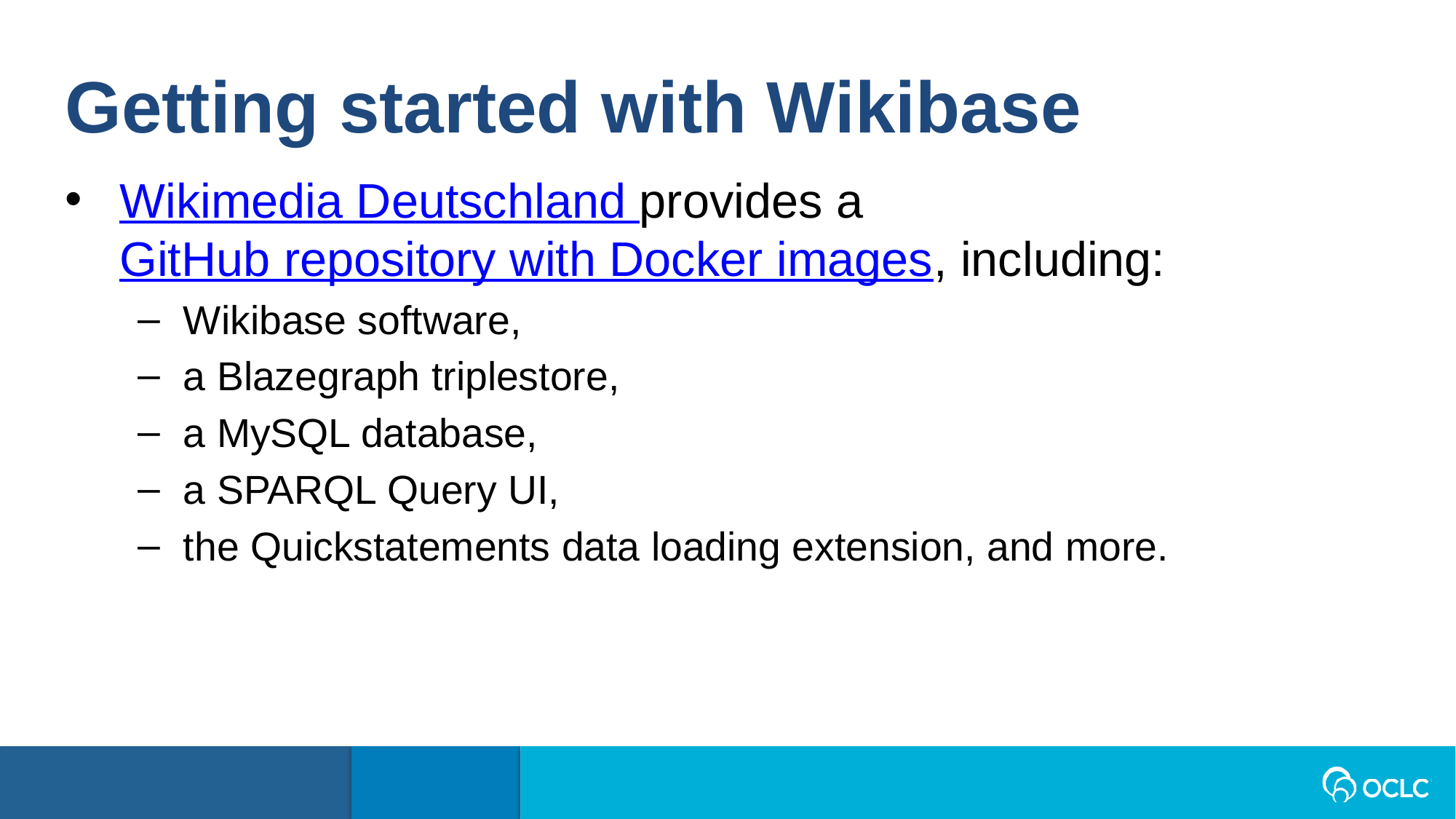

Getting started with Wikibase
Wikimedia Deutschland provides a GitHub repository with Docker images, including:
Wikibase software,
a Blazegraph triplestore,
a MySQL database,
a SPARQL Query UI,
the Quickstatements data loading extension, and more.